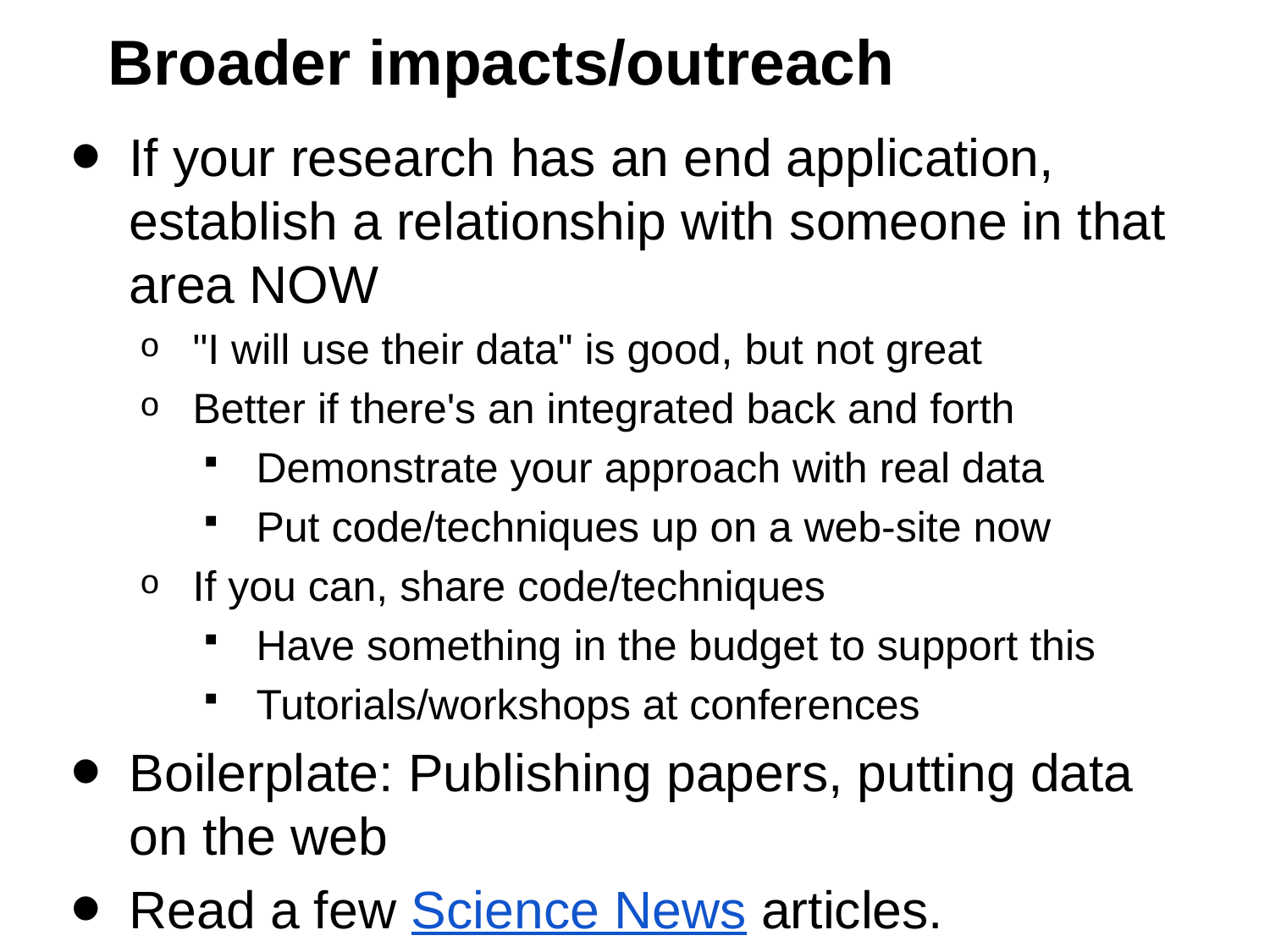

# Broader impacts/outreach
If your research has an end application, establish a relationship with someone in that area NOW
"I will use their data" is good, but not great
Better if there's an integrated back and forth
Demonstrate your approach with real data
Put code/techniques up on a web-site now
If you can, share code/techniques
Have something in the budget to support this
Tutorials/workshops at conferences
Boilerplate: Publishing papers, putting data on the web
Read a few Science News articles.